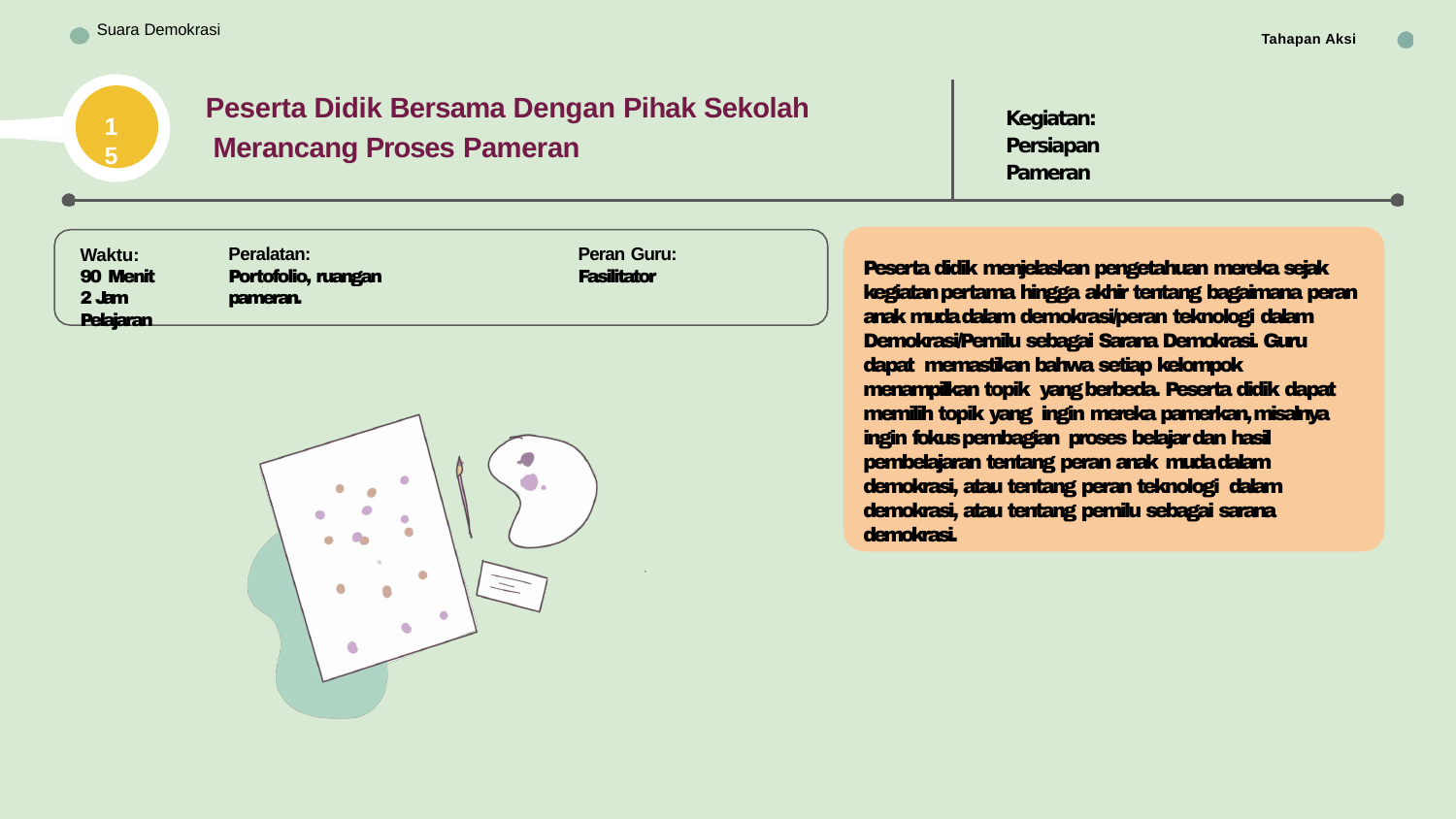

Suara Demokrasi
Tahapan Aksi

Bhinneka Tunggal Ika

Peserta Didik Bersama Dengan Pihak Sekolah  Merancang Proses Pameran
Kegiatan:  Persiapan Pameran
15

Peralatan:
Portofolio, ruangan pameran.
Peran Guru:
Fasilitator
Waktu:
90 Menit
2 Jam Pelajaran
Peserta didik menjelaskan pengetahuan mereka sejak  kegiatan pertama hingga akhir tentang bagaimana peran  anak muda dalam demokrasi/peran teknologi dalam  Demokrasi/Pemilu sebagai Sarana Demokrasi. Guru dapat  memastikan bahwa setiap kelompok menampilkan topik  yang berbeda. Peserta didik dapat memilih topik yang  ingin mereka pamerkan, misalnya ingin fokus pembagian  proses belajar dan hasil pembelajaran tentang peran anak  muda dalam demokrasi, atau tentang peran teknologi  dalam demokrasi, atau tentang pemilu sebagai sarana  demokrasi.